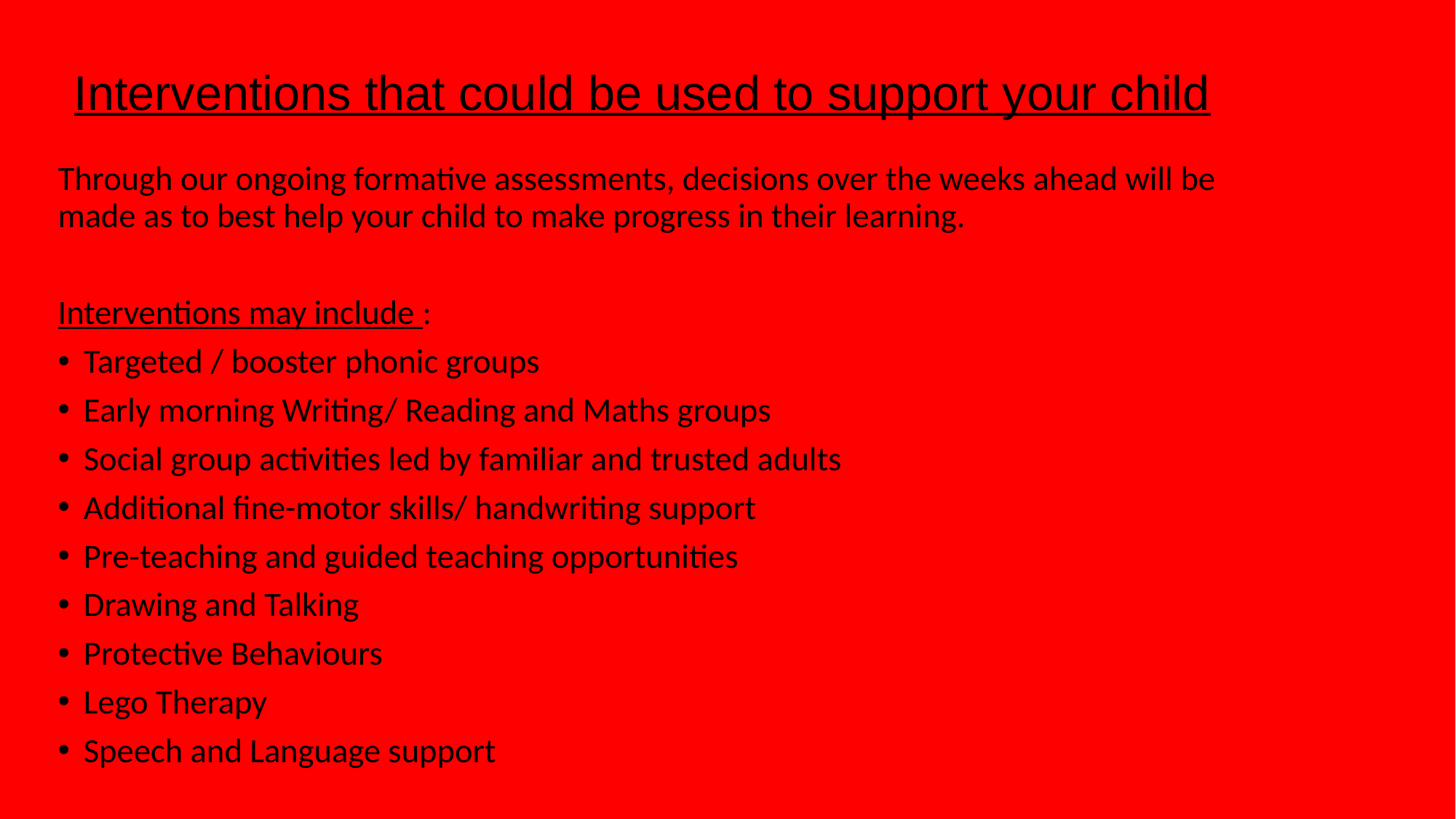

# Interventions that could be used to support your child
Through our ongoing formative assessments, decisions over the weeks ahead will be made as to best help your child to make progress in their learning.

Interventions may include :
Targeted / booster phonic groups
Early morning Writing/ Reading and Maths groups
Social group activities led by familiar and trusted adults
Additional fine-motor skills/ handwriting support
Pre-teaching and guided teaching opportunities
Drawing and Talking
Protective Behaviours
Lego Therapy
Speech and Language support